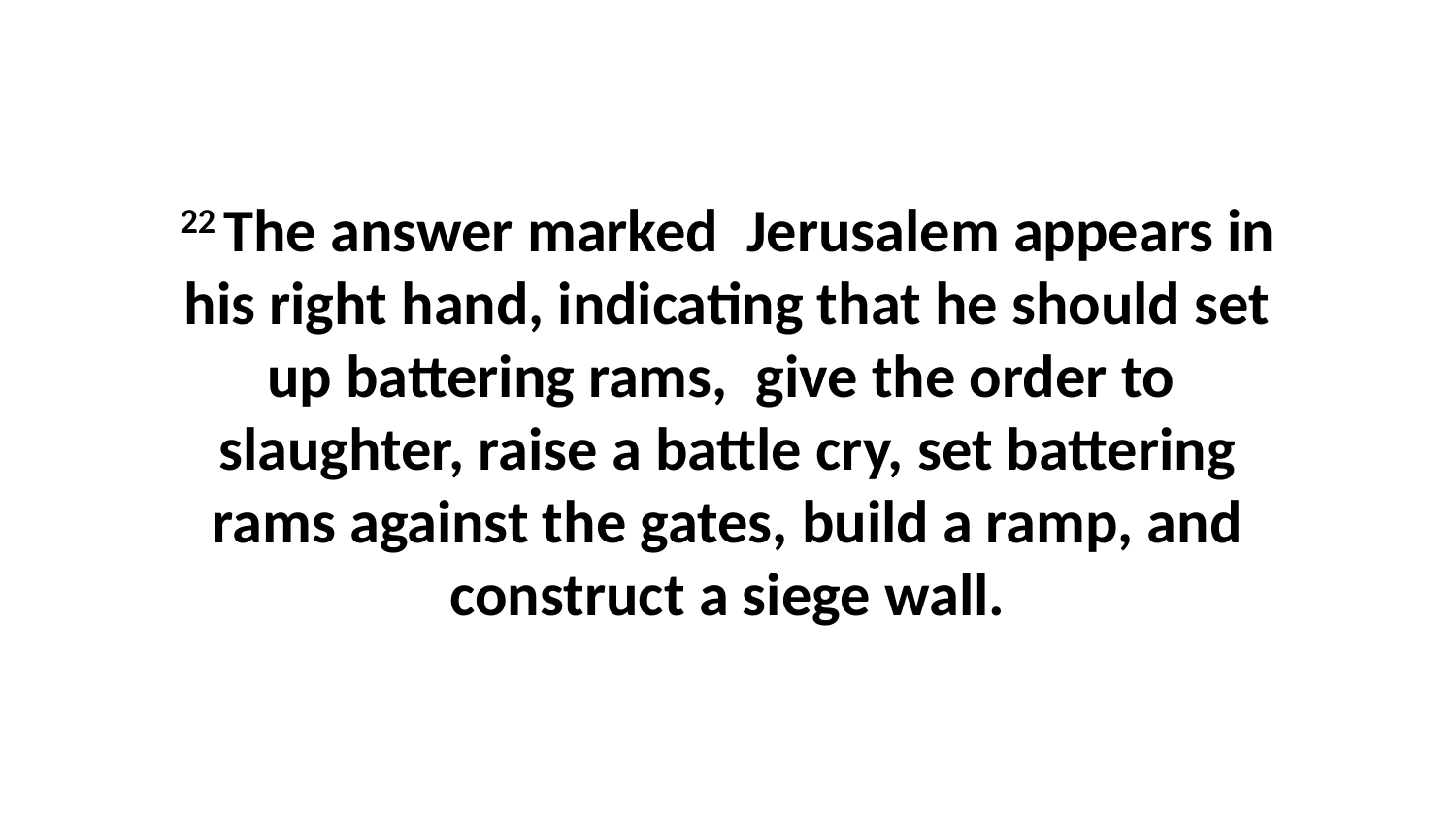

22 The answer marked  Jerusalem appears in his right hand, indicating that he should set up battering rams,  give the order to  slaughter, raise a battle cry, set battering rams against the gates, build a ramp, and construct a siege wall.